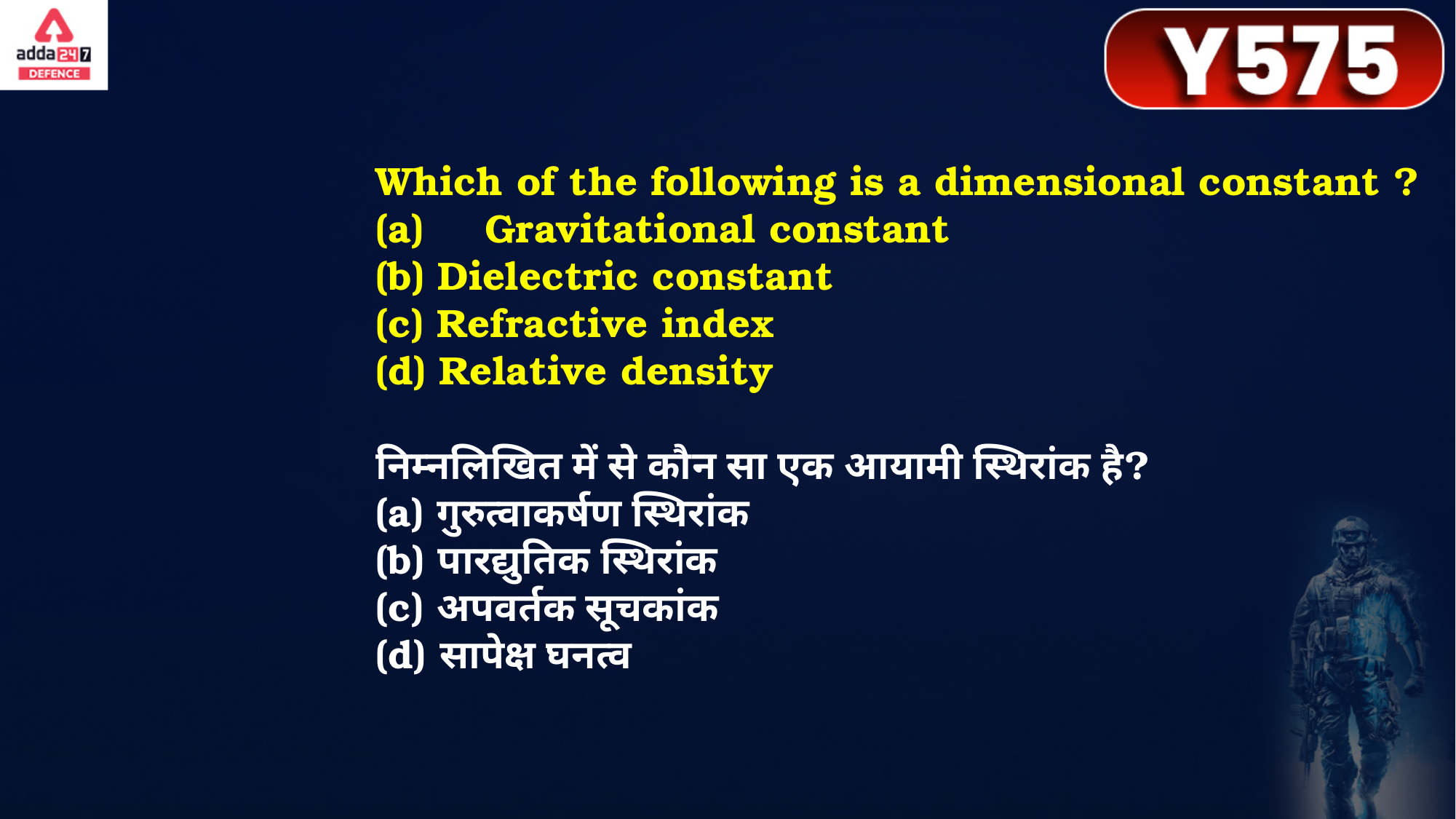

Which of the following is a dimensional constant ?
(a)	Gravitational constant
(b) Dielectric constant
Refractive index
(d) Relative density

निम्नलिखित में से कौन सा एक आयामी स्थिरांक है?
(a) गुरुत्वाकर्षण स्थिरांक
(b) पारद्युतिक स्थिरांक
(c) अपवर्तक सूचकांक
(d) सापेक्ष घनत्व